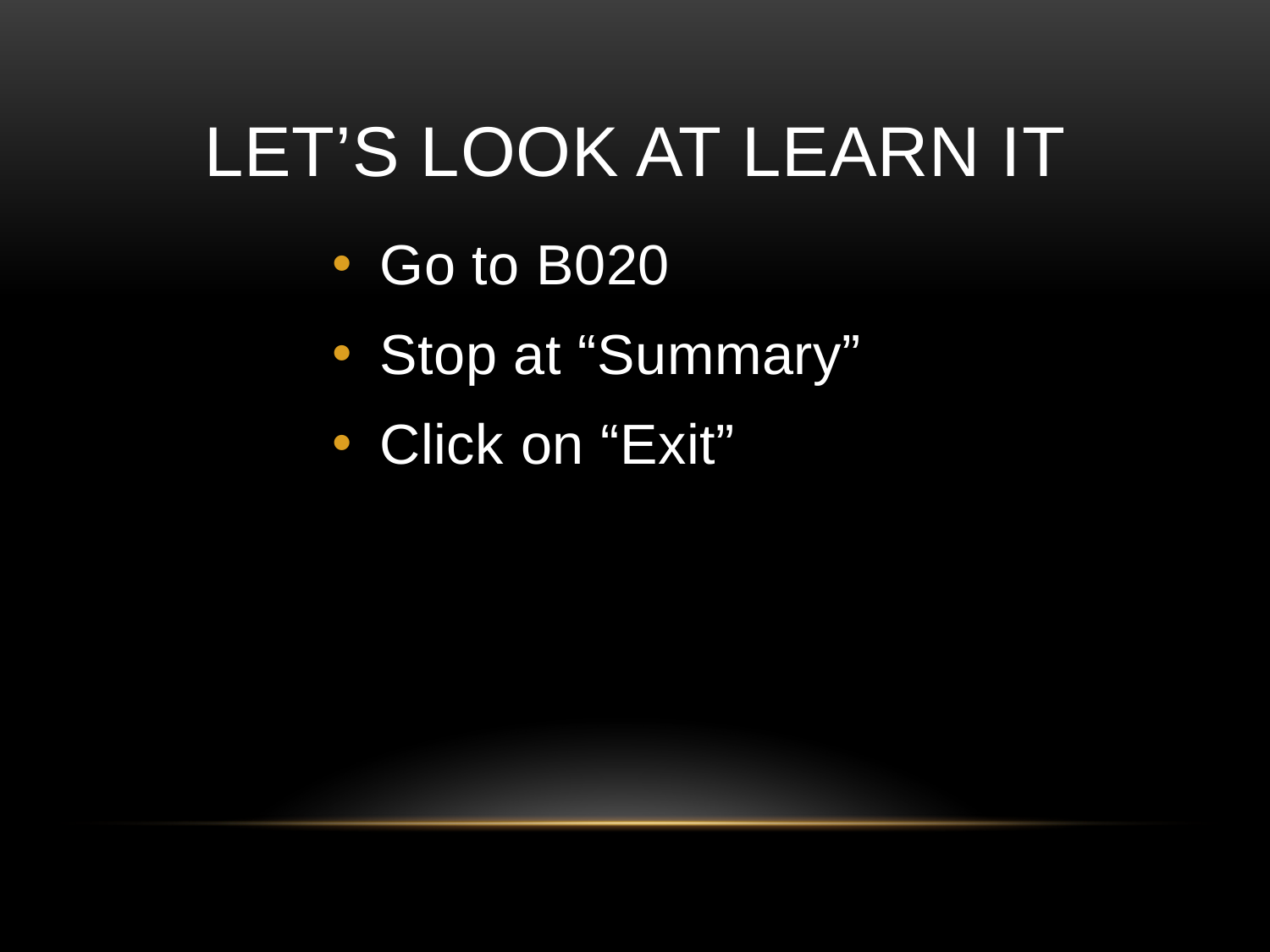

# Let’s Look at Learn It
Go to B020
Stop at “Summary”
Click on “Exit”